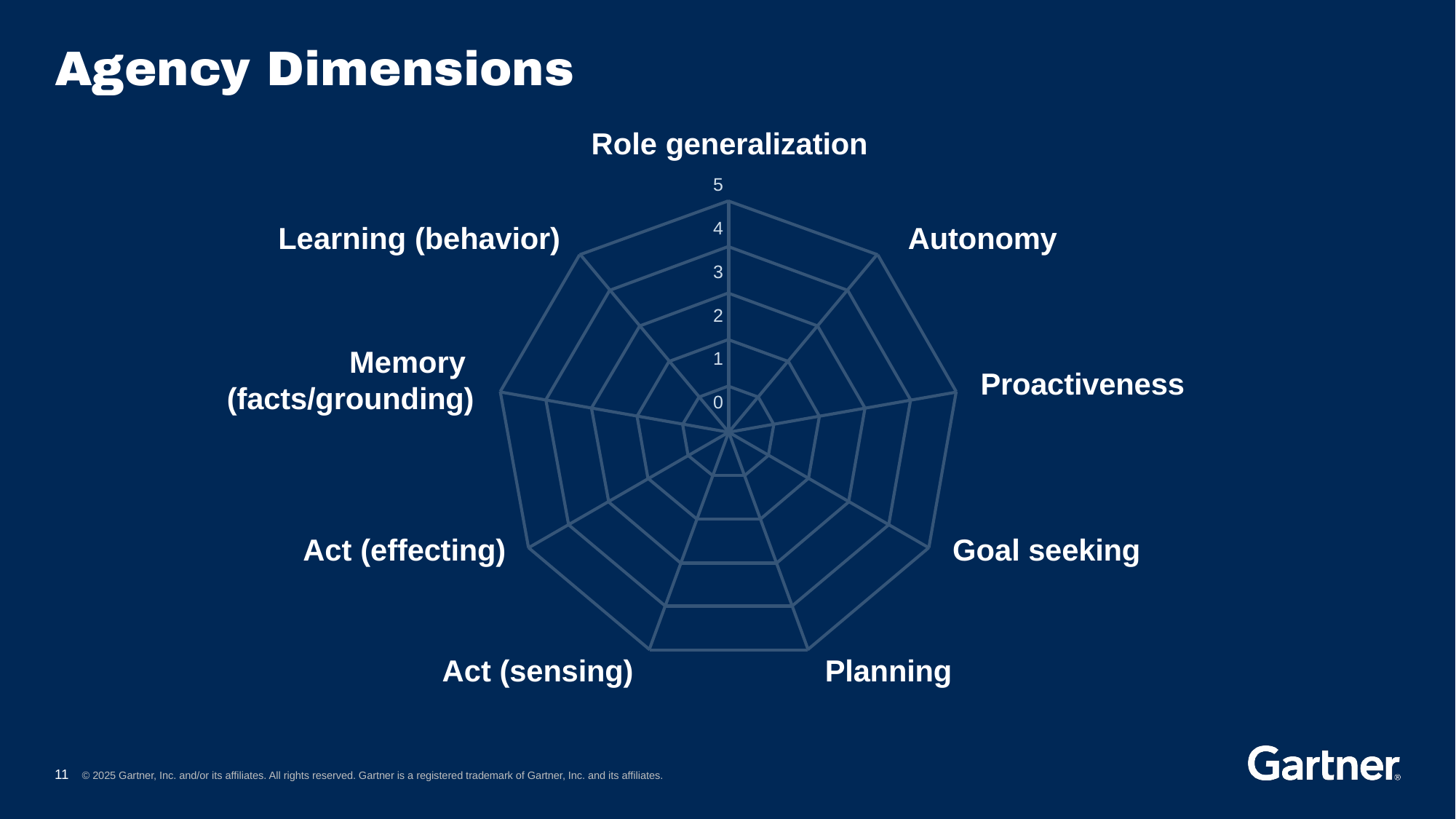

# Agency Dimensions
Role generalization
5
4
3
2
1
0

Learning (behavior)
Autonomy
Memory
(facts/grounding)
Proactiveness
Act (effecting)
Goal seeking
Act (sensing)
Planning